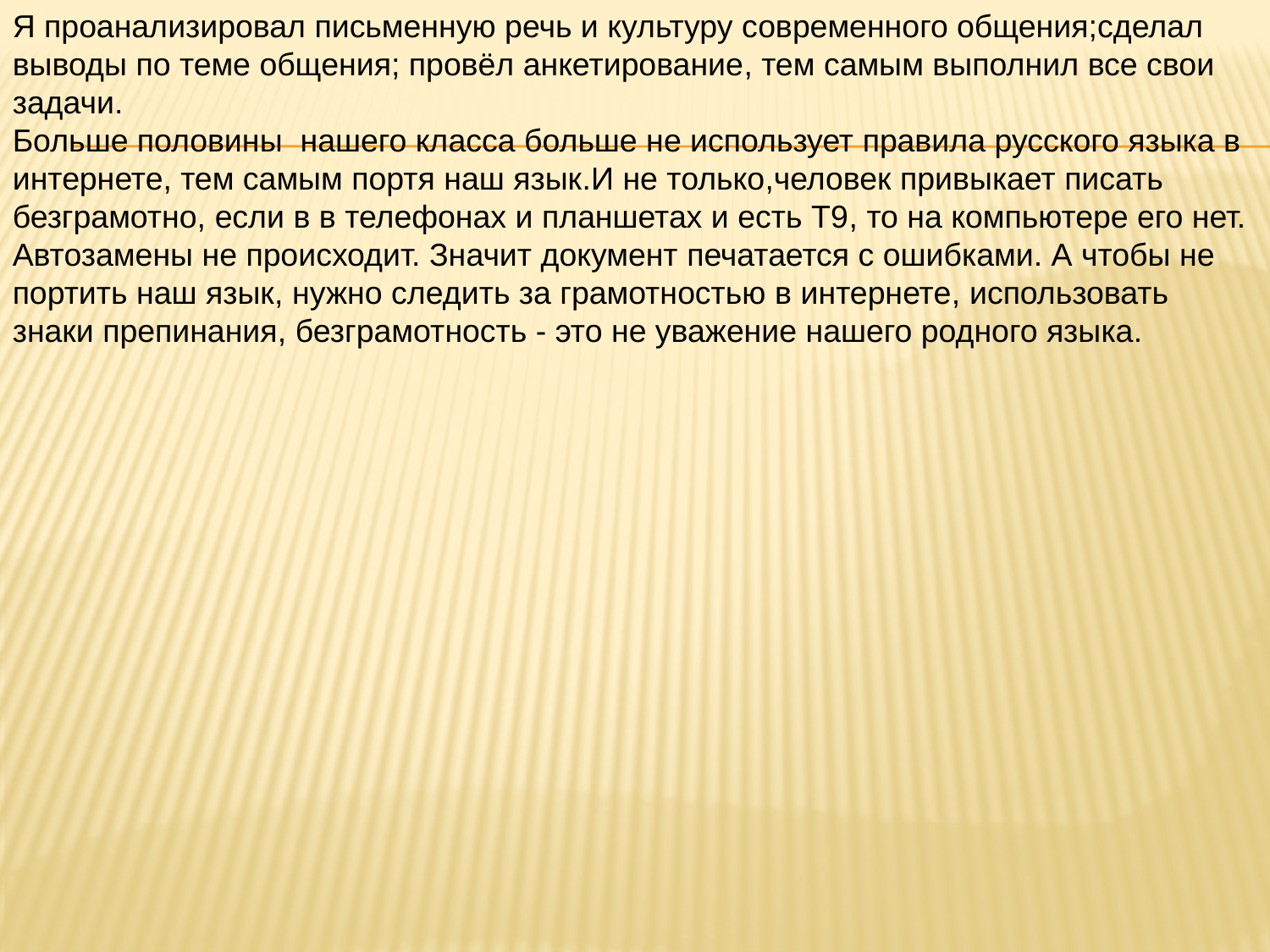

Я проанализировал письменную речь и культуру современного общения;сделал выводы по теме общения; провёл анкетирование, тем самым выполнил все свои задачи.
Больше половины  нашего класса больше не использует правила русского языка в интернете, тем самым портя наш язык.И не только,человек привыкает писать безграмотно, если в в телефонах и планшетах и есть Т9, то на компьютере его нет. Автозамены не происходит. Значит документ печатается с ошибками. А чтобы не портить наш язык, нужно следить за грамотностью в интернете, использовать знаки препинания, безграмотность - это не уважение нашего родного языка.